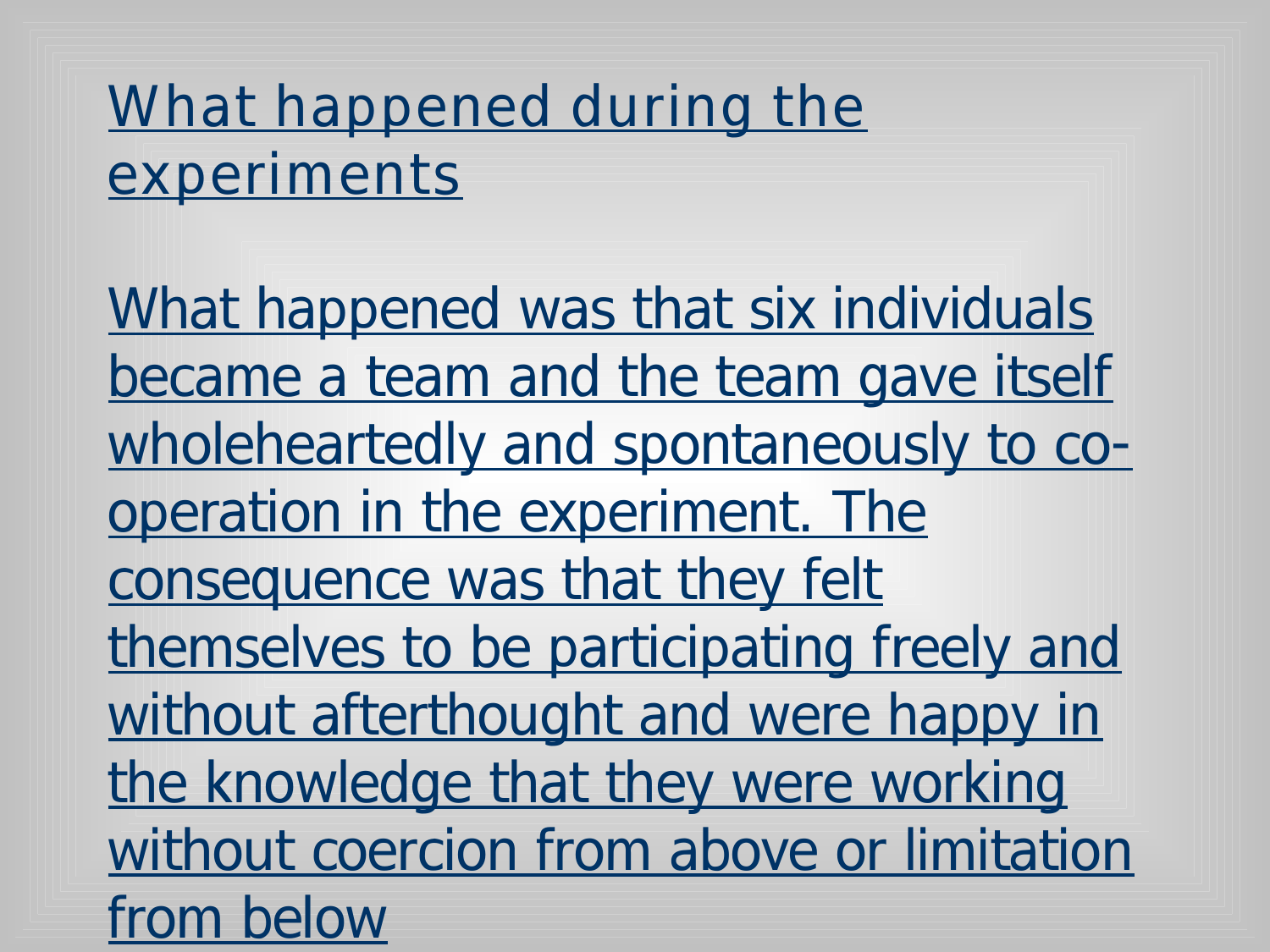

# What happened during the experiments What happened was that six individuals became a team and the team gave itself wholeheartedly and spontaneously to co-operation in the experiment. The consequence was that they felt themselves to be participating freely and without afterthought and were happy in the knowledge that they were working without coercion from above or limitation from below